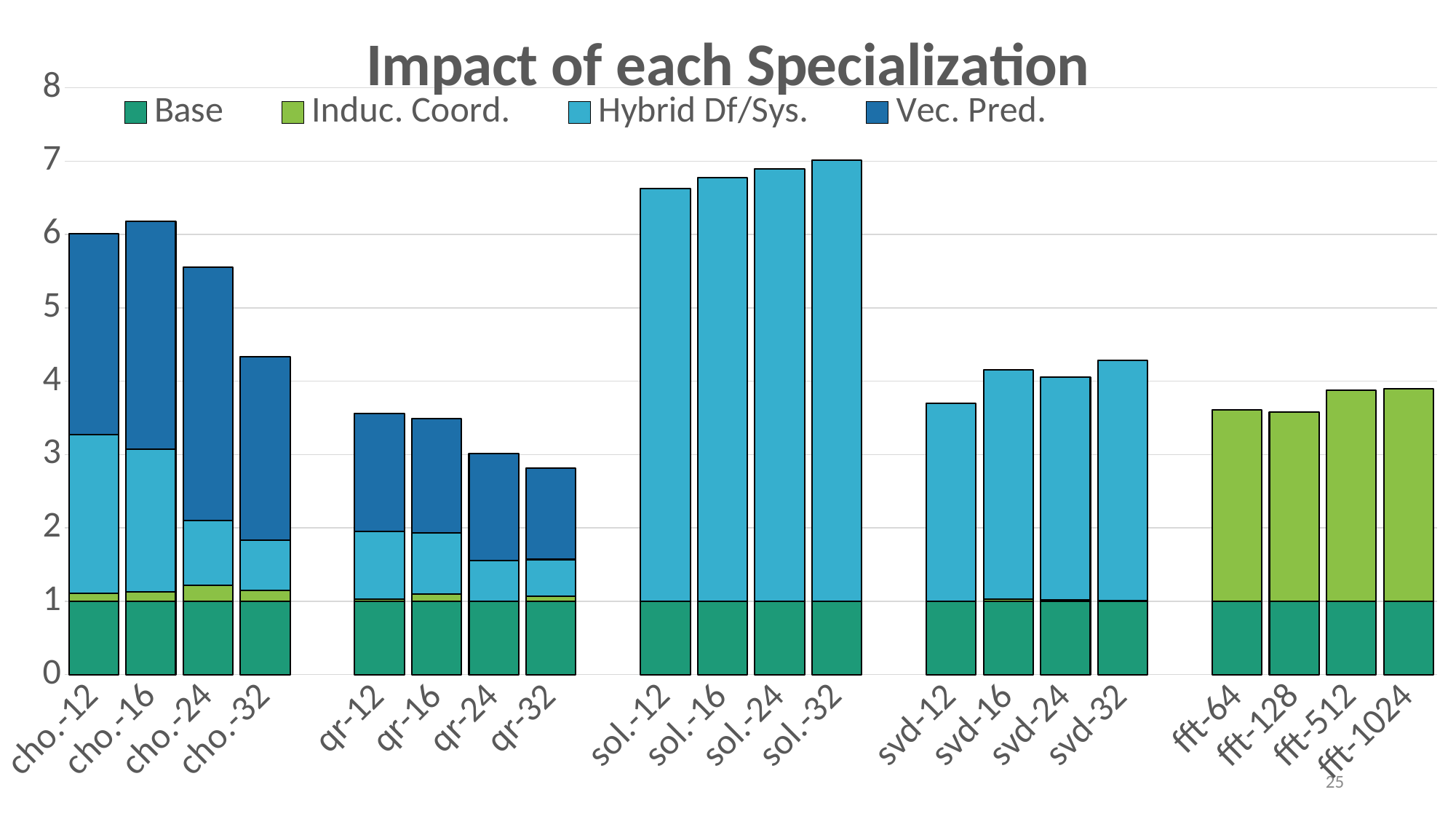

### Chart: Impact of each Specialization

| Category | Base | Induc. Coord. | Hybrid Df/Sys. | Vec. Pred. |
|---|---|---|---|---|
| cho.-12 | 1.0 | 0.1066392479435958 | 2.1690129259694477 | 2.732322307745649 |
| cho.-16 | 1.0 | 0.1277078605322881 | 1.9430786563216444 | 3.112471401698104 |
| cho.-24 | 1.0 | 0.2145067033344792 | 0.8813999606955782 | 3.4620377512819513 |
| cho.-32 | 1.0 | 0.1456192050600158 | 0.6875032791262983 | 2.5028405190781036 |
|  | None | None | None | None |
| qr-12 | 1.0 | 0.02979212568253664 | 0.9169662951794699 | 1.6093117081489097 |
| qr-16 | 1.0 | 0.10165309647174925 | 0.8251998542241188 | 1.5593855814142237 |
| qr-24 | 1.0 | 0.0 | 0.5573504884441267 | 1.4575019100798585 |
| qr-32 | 1.0 | 0.06471705279149265 | 0.5044086608545388 | 1.248786534431568 |
|  | None | None | None | None |
| sol.-12 | 1.0 | 0.0 | 5.630769230769231 | 0.0 |
| sol.-16 | 1.0 | 0.0 | 5.772667542706965 | 0.0 |
| sol.-24 | 1.0 | 0.0 | 5.897045658012534 | 0.0 |
| sol.-32 | 1.0 | 0.0 | 6.011588275391956 | 0.0 |
|  | None | None | None | None |
| svd-12 | 1.0 | 0.0019302653348856058 | 2.696441143848557 | 0.0 |
| svd-16 | 1.0 | 0.03199482855693114 | 3.127527780284891 | 0.0 |
| svd-24 | 1.0 | 0.013184326027434912 | 3.0412264873130557 | 0.0 |
| svd-32 | 1.0 | 0.011676013770429927 | 3.2730286084839753 | 0.0 |
|  | None | None | None | None |
| fft-64 | 1.0 | 2.608510638297872 | 0.0 | 0.0 |
| fft-128 | 1.0 | 2.576923076923077 | 0.0 | 0.0 |
| fft-512 | 1.0 | 2.880085653104925 | 0.0 | 0.0 |
| fft-1024 | 1.0 | 2.8927294398092966 | 0.0 | 0.0 |
25